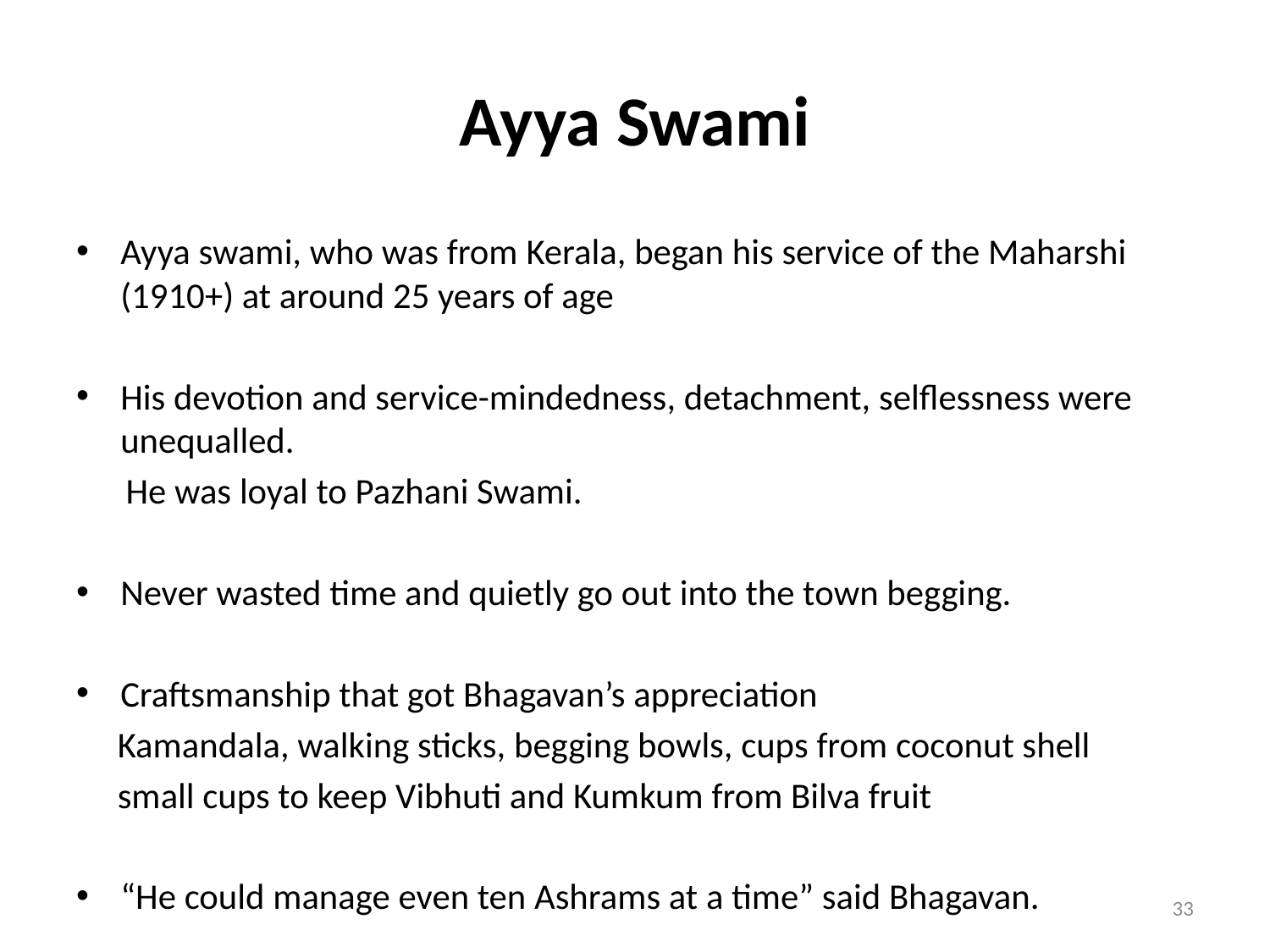

# Ayya Swami
Ayya swami, who was from Kerala, began his service of the Maharshi (1910+) at around 25 years of age

His devotion and service-mindedness, detachment, selflessness were unequalled.
      He was loyal to Pazhani Swami.

Never wasted time and quietly go out into the town begging.

Craftsmanship that got Bhagavan’s appreciation
     Kamandala, walking sticks, begging bowls, cups from coconut shell
     small cups to keep Vibhuti and Kumkum from Bilva fruit

“He could manage even ten Ashrams at a time” said Bhagavan.

33